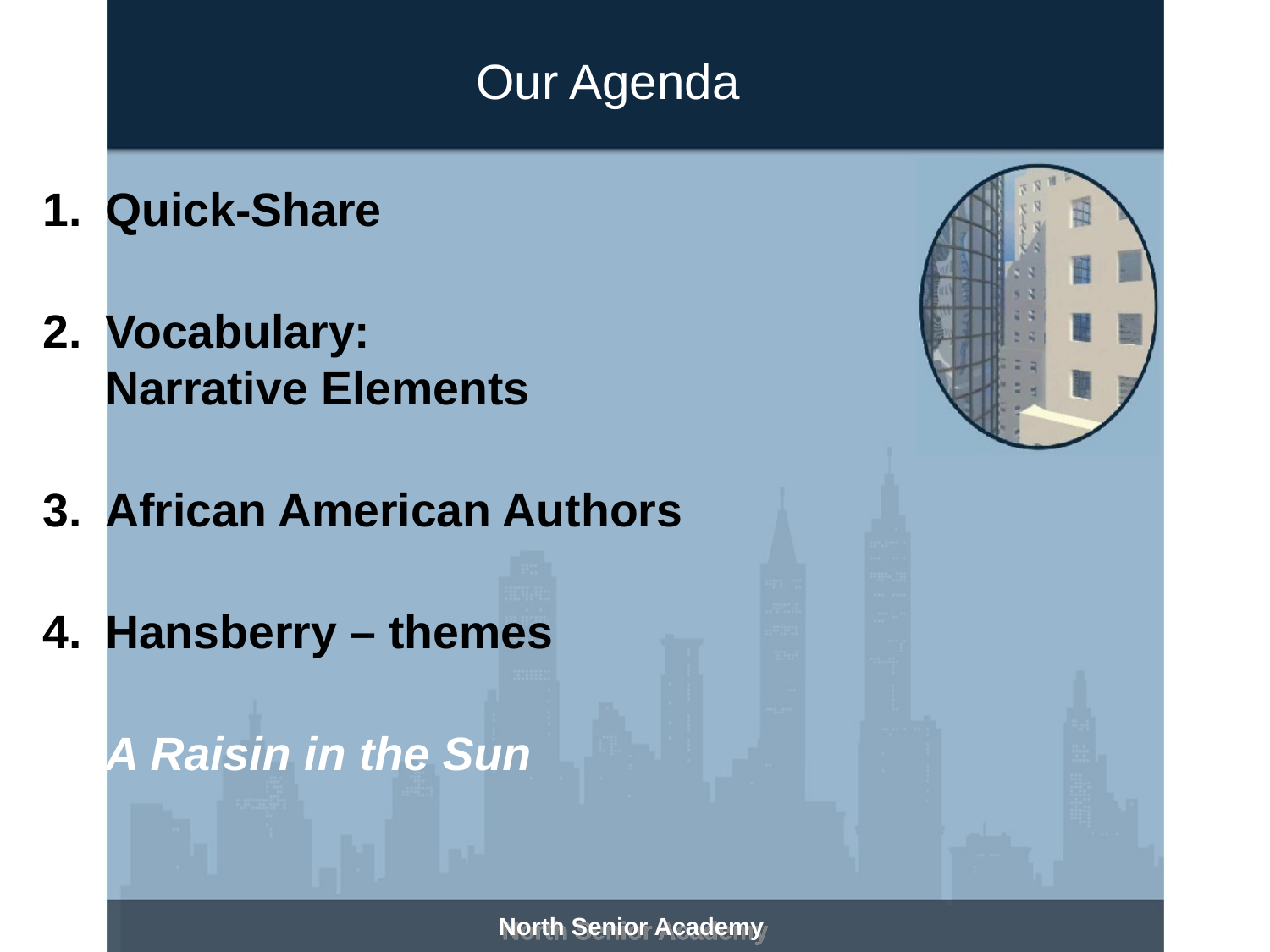

Our Agenda
Quick-Share
Vocabulary:
Narrative Elements
African American Authors
Hansberry – themes
A Raisin in the Sun
North Senior Academy